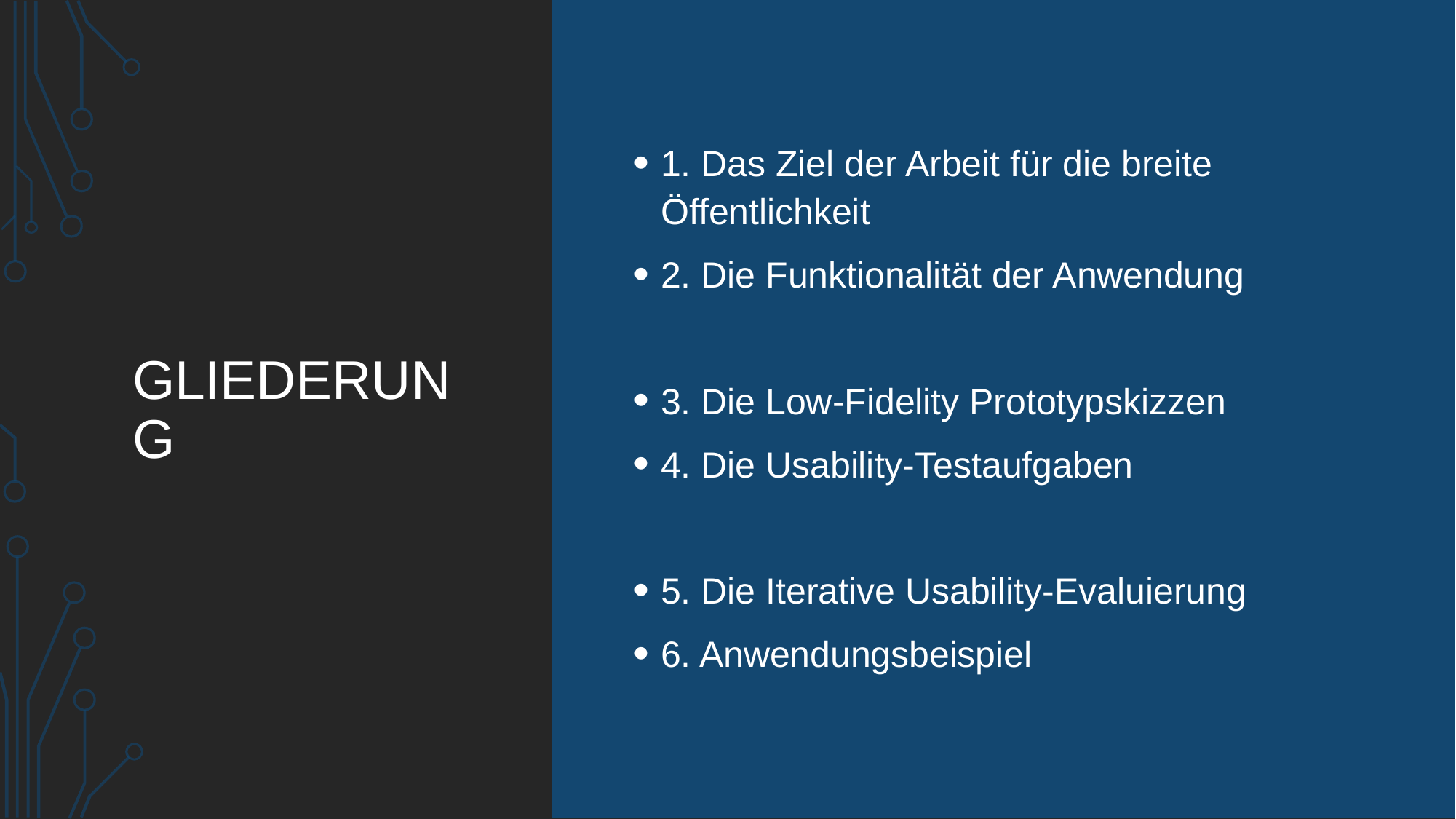

# Gliederung
1. Das Ziel der Arbeit für die breite Öffentlichkeit
2. Die Funktionalität der Anwendung

3. Die Low-Fidelity Prototypskizzen
4. Die Usability-Testaufgaben

5. Die Iterative Usability-Evaluierung
6. Anwendungsbeispiel